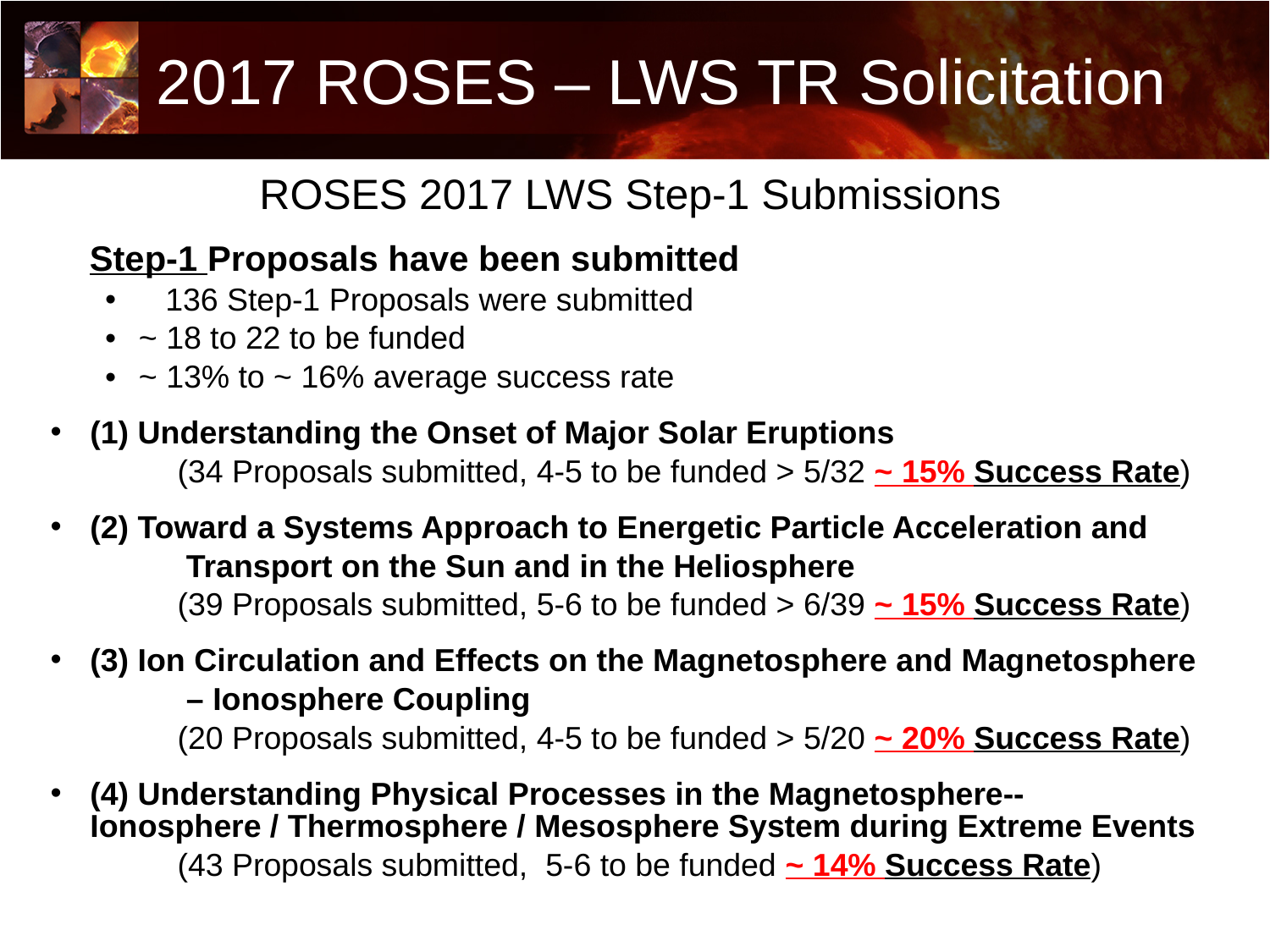

# 2017 ROSES – LWS TR Solicitation
ROSES 2017 LWS Step-1 Submissions

	Step-1 Proposals have been submitted
   136 Step-1 Proposals were submitted
~ 18 to 22 to be funded
~ 13% to ~ 16% average success rate

(1) Understanding the Onset of Major Solar Eruptions
	(34 Proposals submitted, 4-5 to be funded > 5/32 ~ 15% Success Rate)

(2) Toward a Systems Approach to Energetic Particle Acceleration and
	 Transport on the Sun and in the Heliosphere
	(39 Proposals submitted, 5-6 to be funded > 6/39 ~ 15% Success Rate)

(3) Ion Circulation and Effects on the Magnetosphere and Magnetosphere
	 – Ionosphere Coupling
	(20 Proposals submitted, 4-5 to be funded > 5/20 ~ 20% Success Rate)

(4) Understanding Physical Processes in the Magnetosphere--Ionosphere / Thermosphere / Mesosphere System during Extreme Events
	(43 Proposals submitted,  5-6 to be funded ~ 14% Success Rate)

19